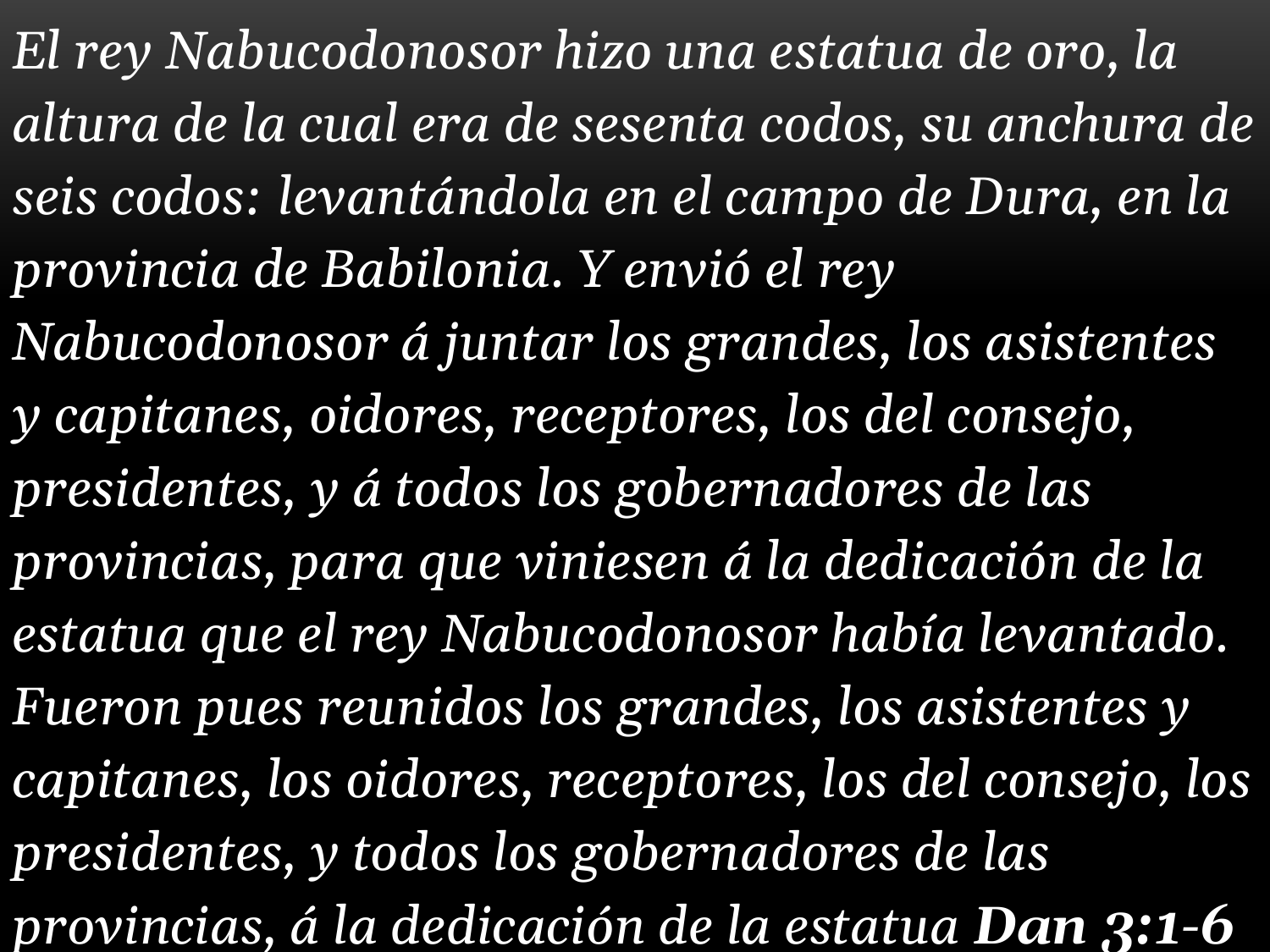

El rey Nabucodonosor hizo una estatua de oro, la altura de la cual era de sesenta codos, su anchura de seis codos: levantándola en el campo de Dura, en la provincia de Babilonia. Y envió el rey Nabucodonosor á juntar los grandes, los asistentes y capitanes, oidores, receptores, los del consejo, presidentes, y á todos los gobernadores de las provincias, para que viniesen á la dedicación de la estatua que el rey Nabucodonosor había levantado. Fueron pues reunidos los grandes, los asistentes y capitanes, los oidores, receptores, los del consejo, los presidentes, y todos los gobernadores de las provincias, á la dedicación de la estatua Dan 3:1-6